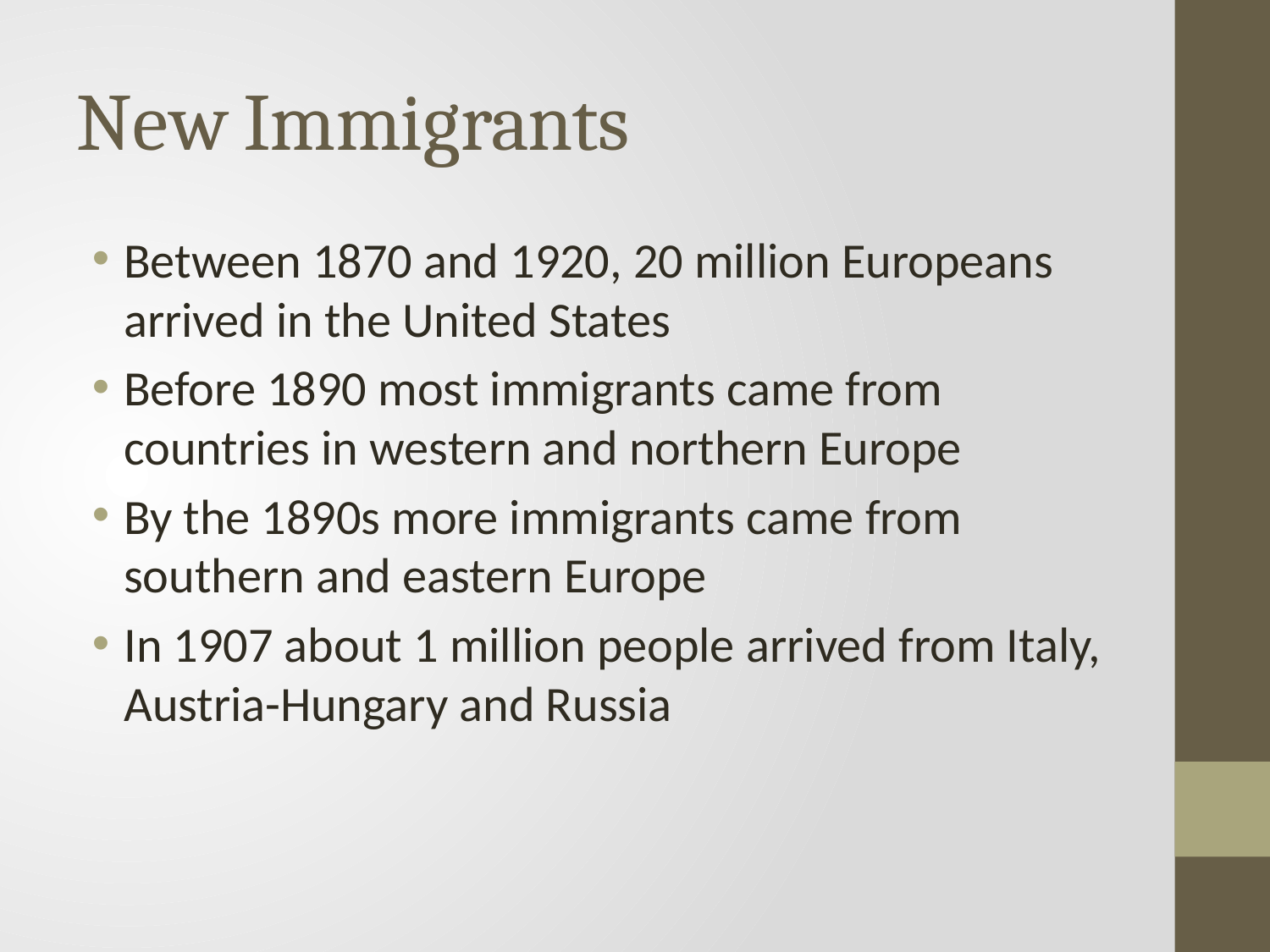

# New Immigrants
Between 1870 and 1920, 20 million Europeans arrived in the United States
Before 1890 most immigrants came from countries in western and northern Europe
By the 1890s more immigrants came from southern and eastern Europe
In 1907 about 1 million people arrived from Italy, Austria-Hungary and Russia